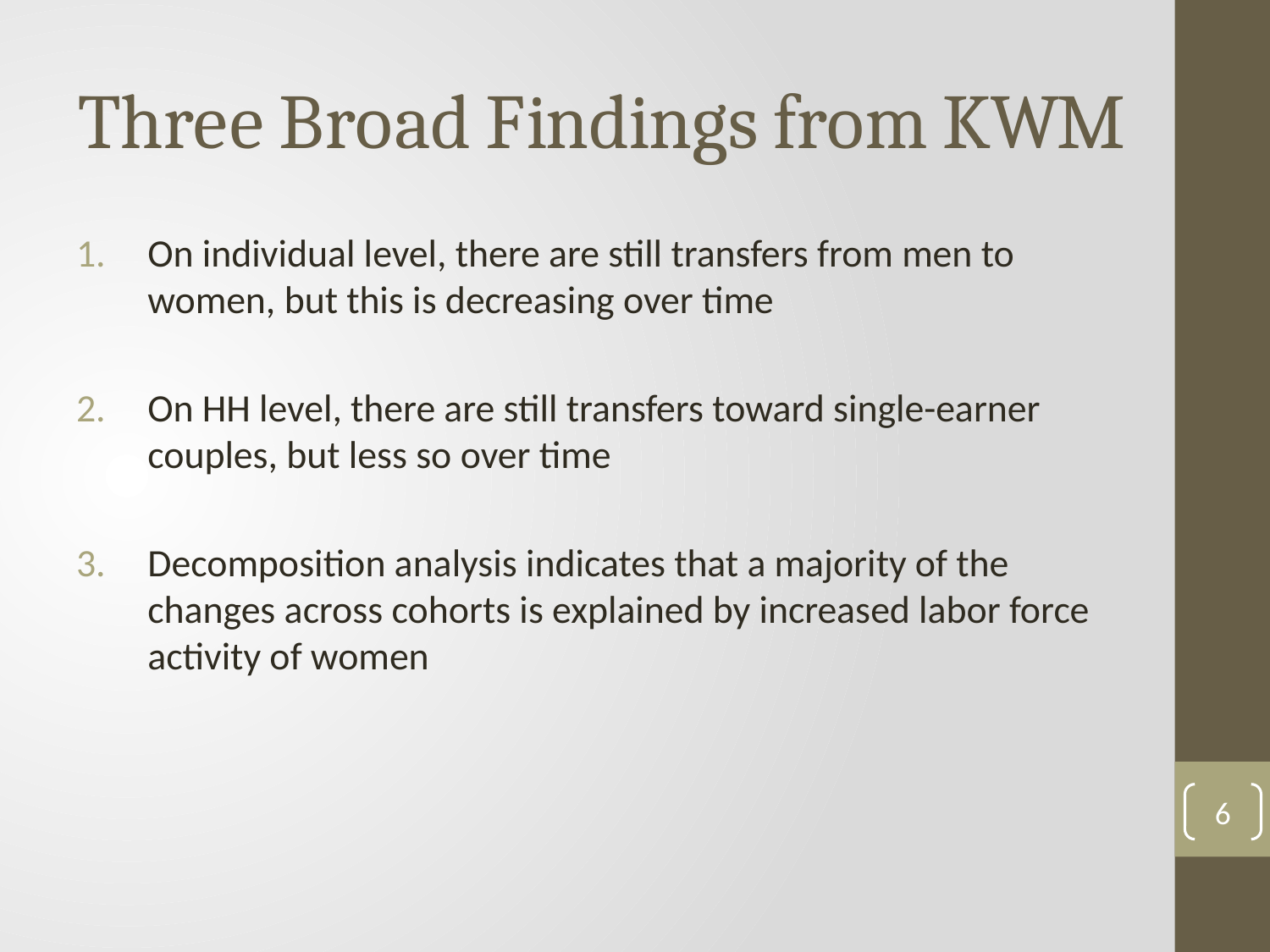

# Three Broad Findings from KWM
On individual level, there are still transfers from men to women, but this is decreasing over time

On HH level, there are still transfers toward single-earner couples, but less so over time

Decomposition analysis indicates that a majority of the changes across cohorts is explained by increased labor force activity of women
6